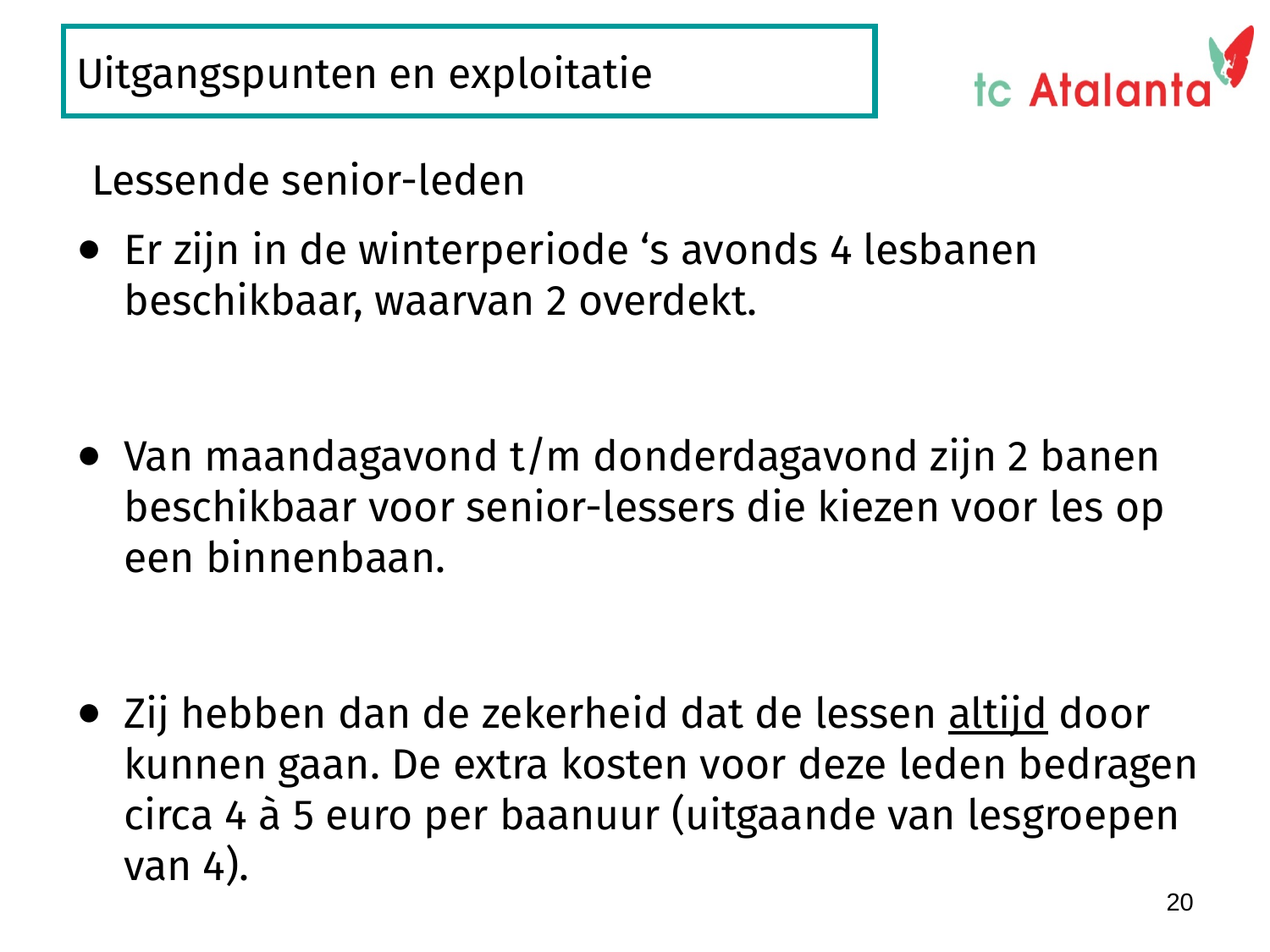

# Uitgangspunten en exploitatie
Lessende senior-leden
Er zijn in de winterperiode ‘s avonds 4 lesbanen beschikbaar, waarvan 2 overdekt.

Van maandagavond t/m donderdagavond zijn 2 banen beschikbaar voor senior-lessers die kiezen voor les op een binnenbaan.

Zij hebben dan de zekerheid dat de lessen altijd door kunnen gaan. De extra kosten voor deze leden bedragen circa 4 à 5 euro per baanuur (uitgaande van lesgroepen van 4).

20